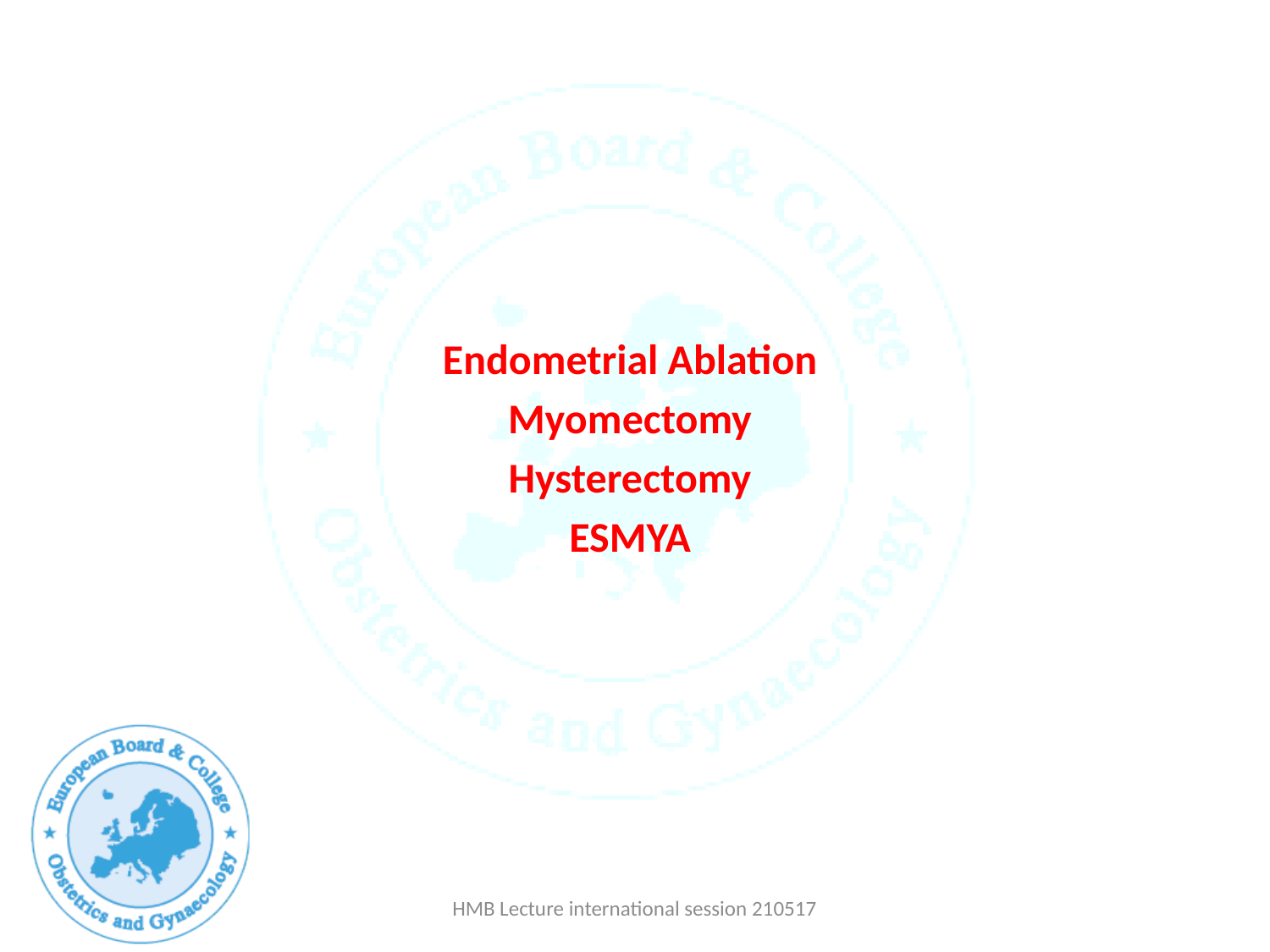

#
Endometrial Ablation
Myomectomy
Hysterectomy
ESMYA
HMB Lecture international session 210517